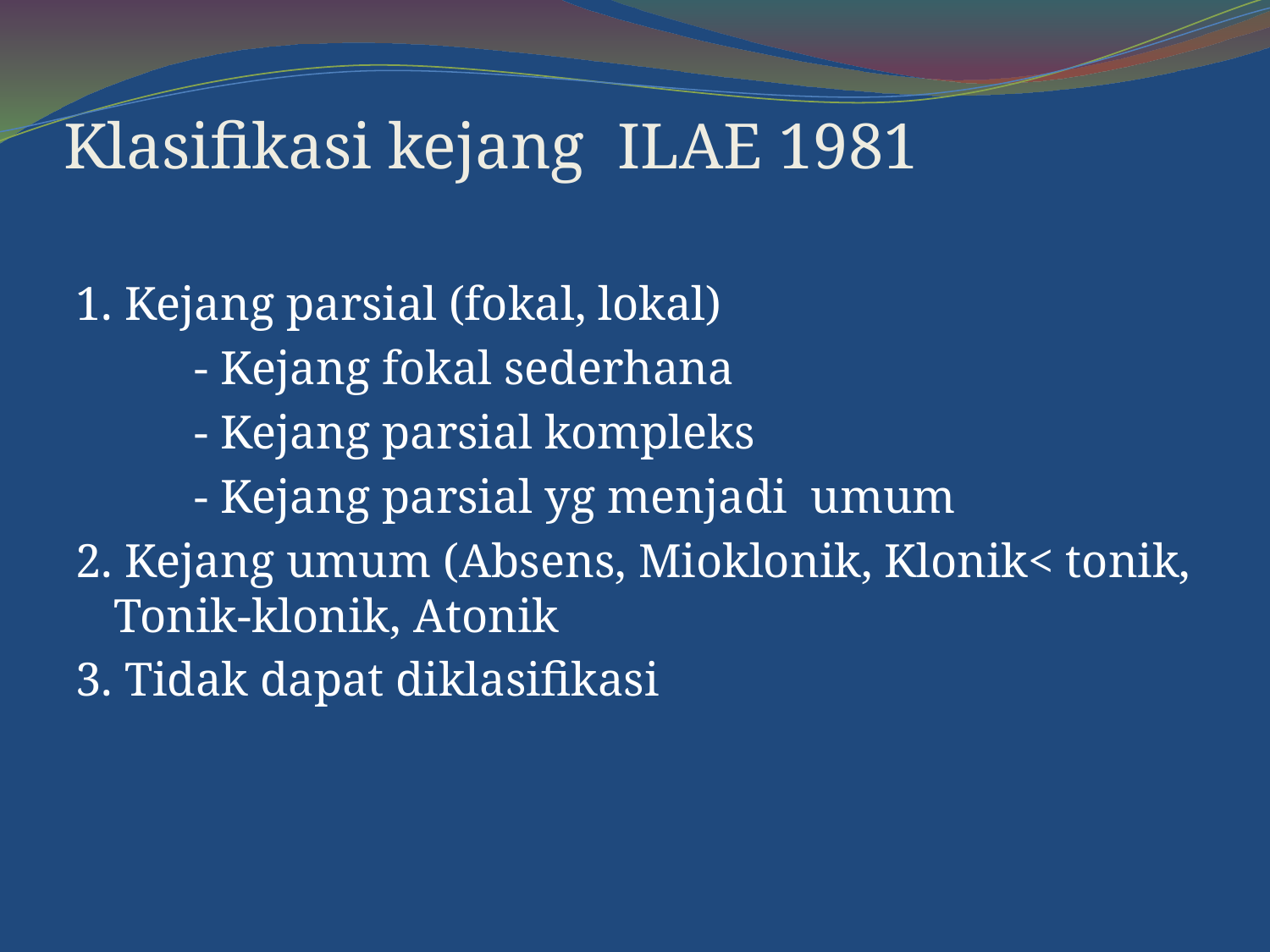

# Klasifikasi kejang  ILAE 1981
1. Kejang parsial (fokal, lokal)
          - Kejang fokal sederhana
          - Kejang parsial kompleks
          - Kejang parsial yg menjadi  umum
2. Kejang umum (Absens, Mioklonik, Klonik< tonik, Tonik-klonik, Atonik
3. Tidak dapat diklasifikasi